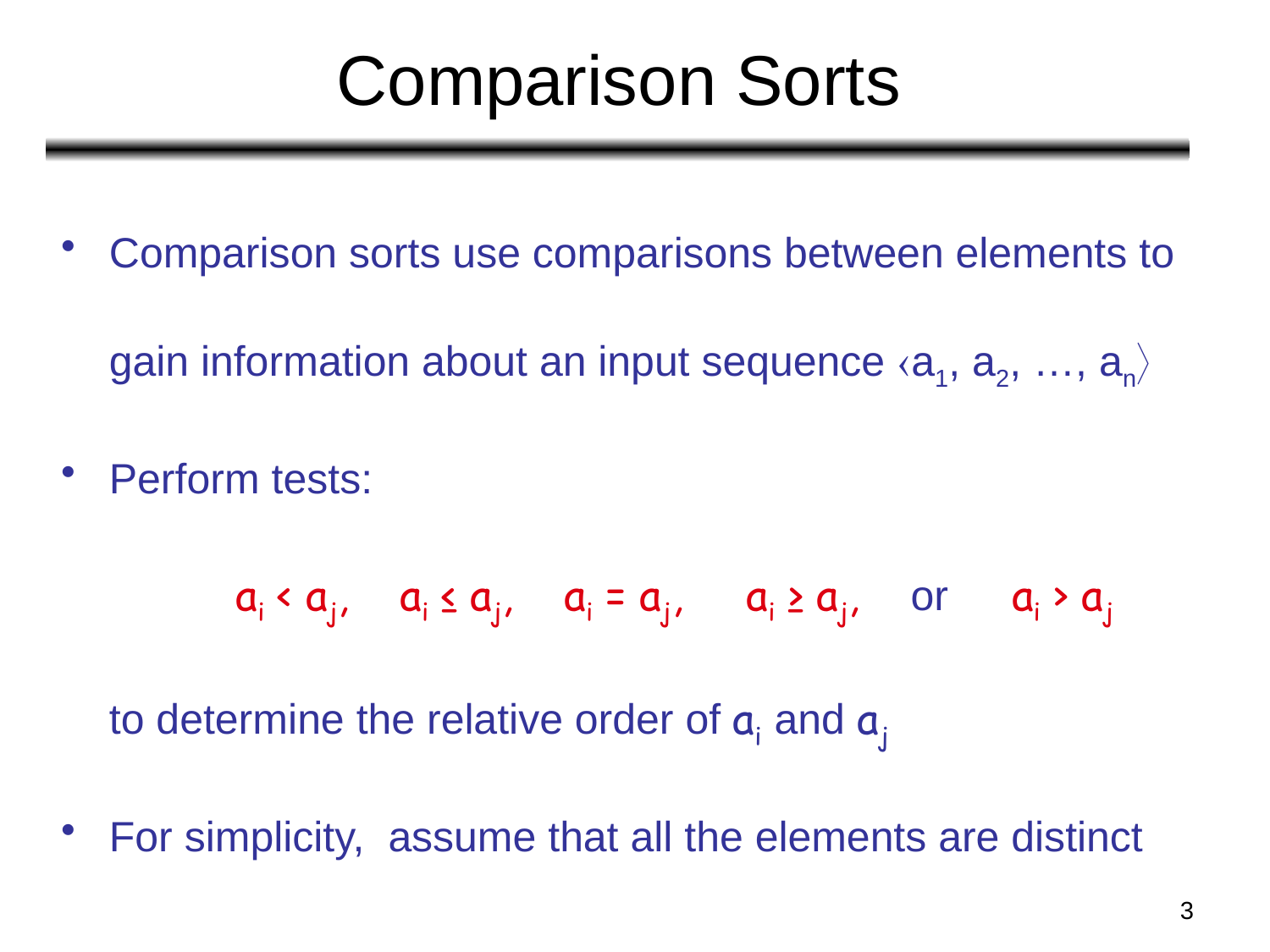

# Comparison Sorts
Comparison sorts use comparisons between elements to gain information about an input sequence 〈a1, a2, …, an〉
Perform tests:
		ai < aj,    ai ≤ aj,    ai = aj,     ai ≥ aj,    or     ai > aj
	to determine the relative order of ai and aj
For simplicity,  assume that all the elements are distinct
3